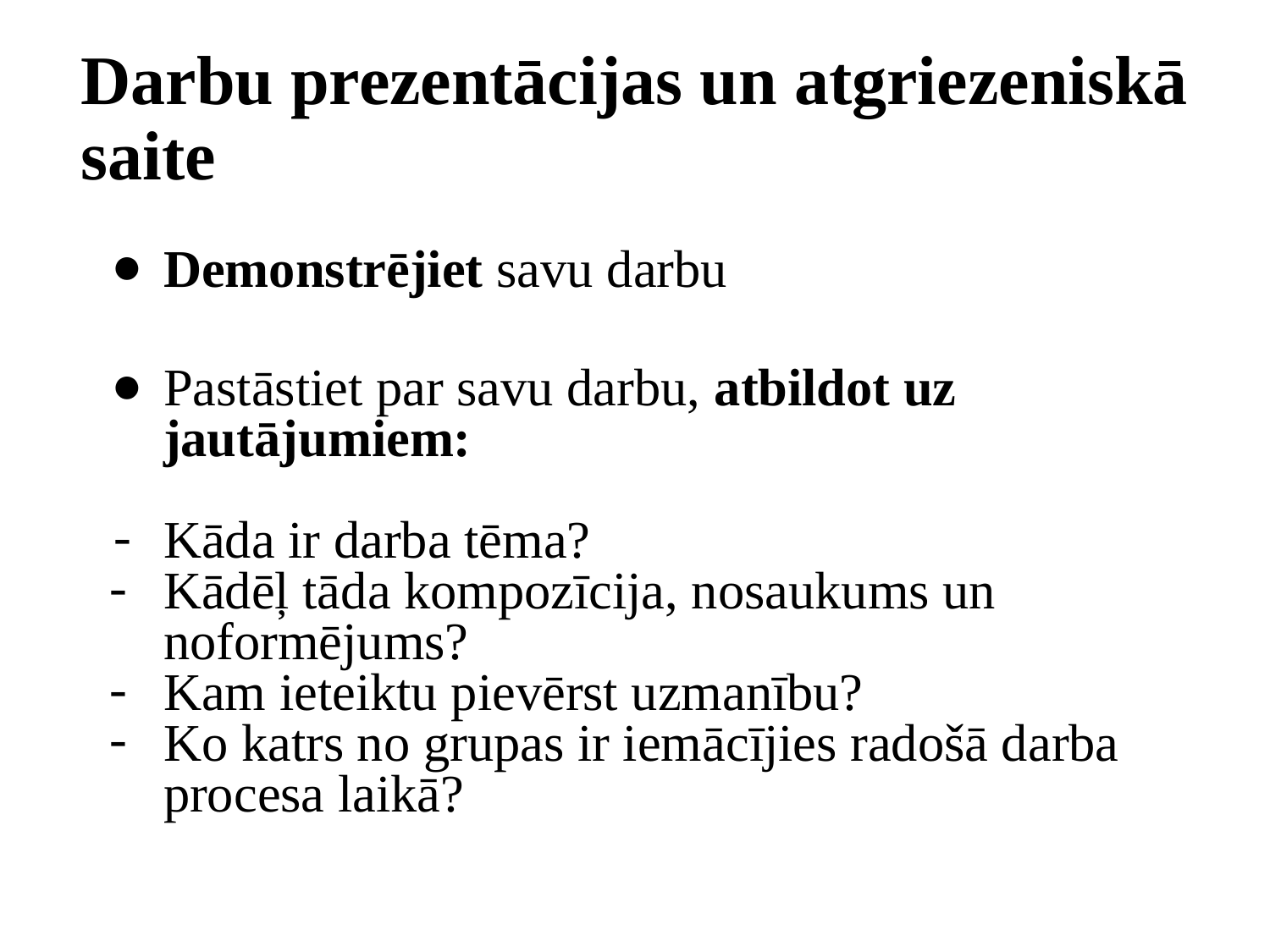

# Darbu prezentācijas un atgriezeniskā saite
Demonstrējiet savu darbu

Pastāstiet par savu darbu, atbildot uz jautājumiem:

Kāda ir darba tēma?
Kādēļ tāda kompozīcija, nosaukums un noformējums?
Kam ieteiktu pievērst uzmanību?
Ko katrs no grupas ir iemācījies radošā darba procesa laikā?